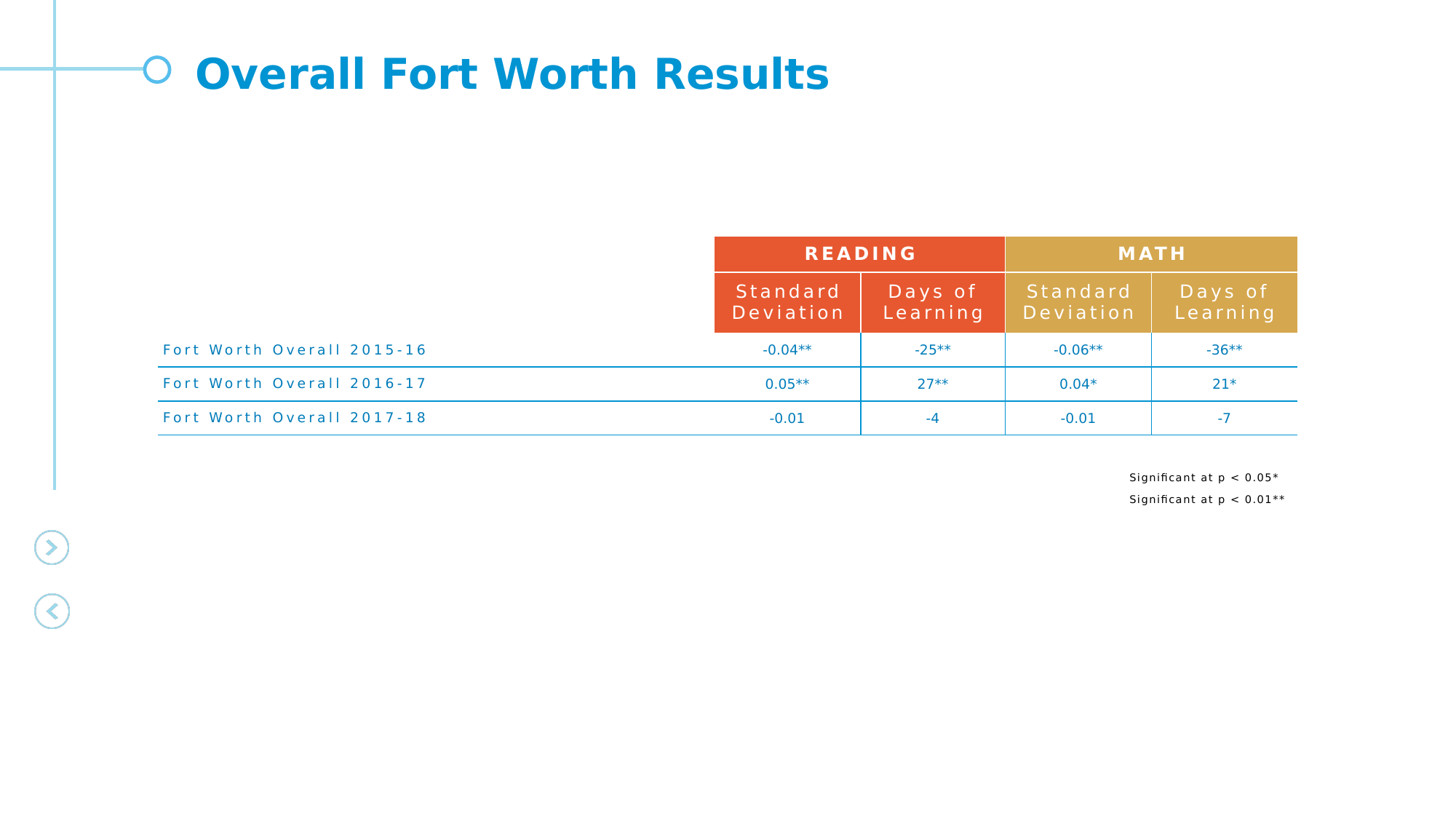

Overall Fort Worth Results
|  | READING |  | MATH |  |
| --- | --- | --- | --- | --- |
|  | Standard Deviation | Days of Learning | Standard Deviation | Days of Learning |
| Fort Worth Overall 2015-16 | -0.04\*\* | -25\*\* | -0.06\*\* | -36\*\* |
| Fort Worth Overall 2016-17 | 0.05\*\* | 27\*\* | 0.04\* | 21\* |
| Fort Worth Overall 2017-18 | -0.01 | -4 | -0.01 | -7 |

Significant at p < 0.05*
Significant at p < 0.01**